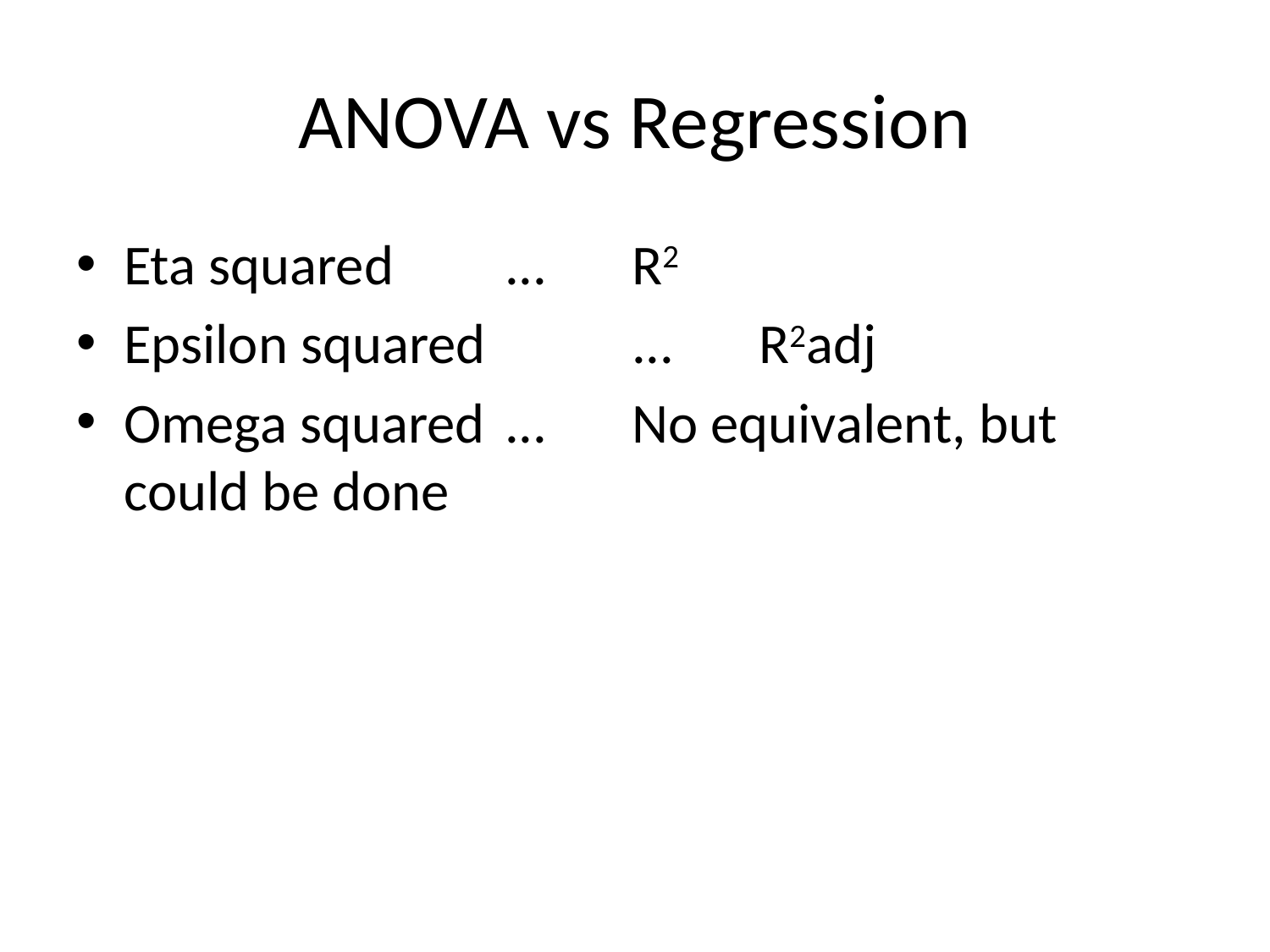

# ANOVA vs Regression
Eta squared	...	R2
Epsilon squared		...	R2adj
Omega squared	...	No equivalent, but could be done